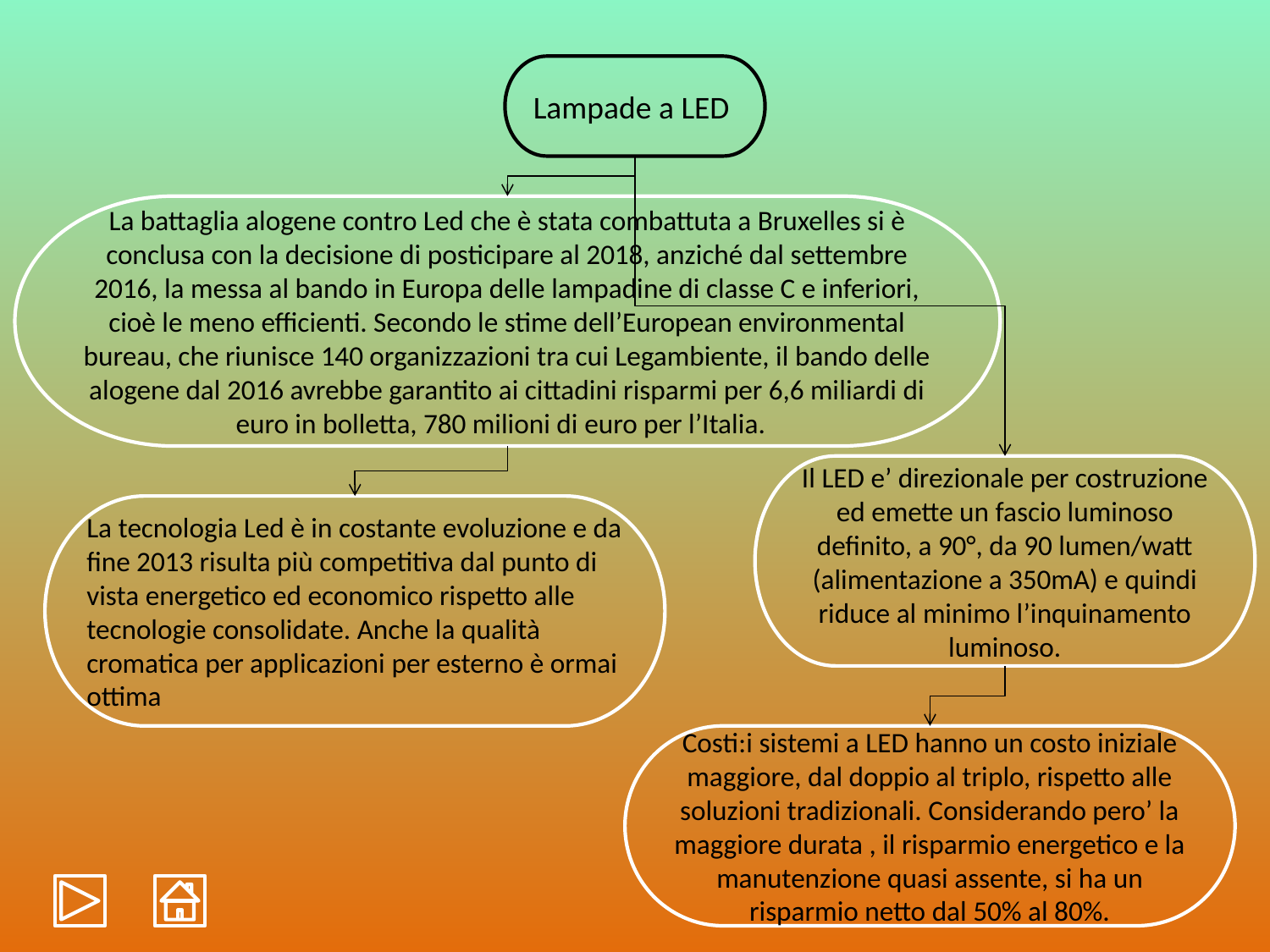

Lampade a LED

La battaglia alogene contro Led che è stata combattuta a Bruxelles si è conclusa con la decisione di posticipare al 2018, anziché dal settembre 2016, la messa al bando in Europa delle lampadine di classe C e inferiori, cioè le meno efficienti. Secondo le stime dell’European environmental bureau, che riunisce 140 organizzazioni tra cui Legambiente, il bando delle alogene dal 2016 avrebbe garantito ai cittadini risparmi per 6,6 miliardi di euro in bolletta, 780 milioni di euro per l’Italia.

Il LED e’ direzionale per costruzione ed emette un fascio luminoso definito, a 90°, da 90 lumen/watt (alimentazione a 350mA) e quindi riduce al minimo l’inquinamento luminoso.
La tecnologia Led è in costante evoluzione e da fine 2013 risulta più competitiva dal punto di vista energetico ed economico rispetto alle tecnologie consolidate. Anche la qualità cromatica per applicazioni per esterno è ormai ottima
Costi:i sistemi a LED hanno un costo iniziale maggiore, dal doppio al triplo, rispetto alle soluzioni tradizionali. Considerando pero’ la maggiore durata , il risparmio energetico e la manutenzione quasi assente, si ha un risparmio netto dal 50% al 80%.